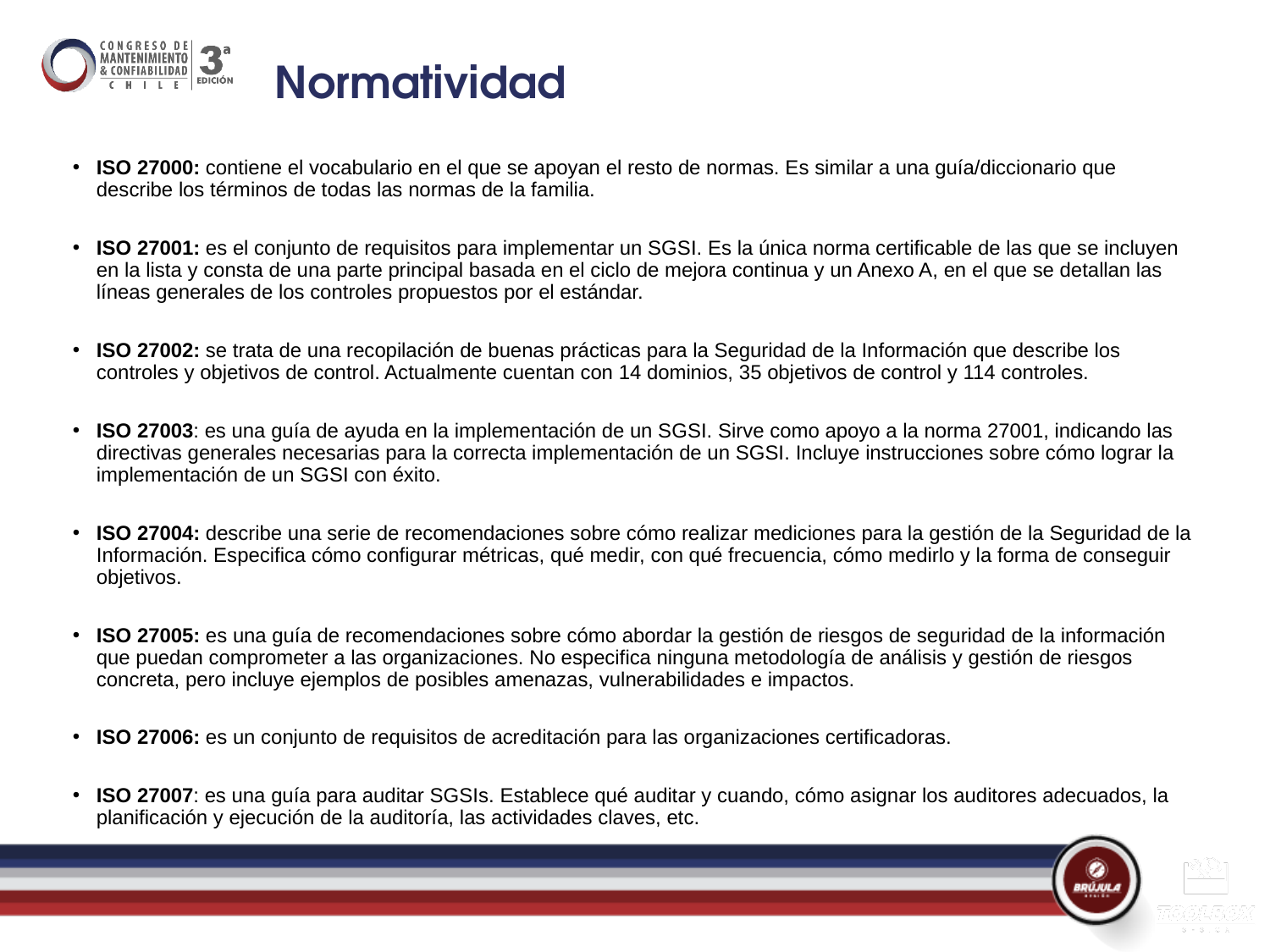

# Normatividad
ISO 27000: contiene el vocabulario en el que se apoyan el resto de normas. Es similar a una guía/diccionario que describe los términos de todas las normas de la familia.

ISO 27001: es el conjunto de requisitos para implementar un SGSI. Es la única norma certificable de las que se incluyen en la lista y consta de una parte principal basada en el ciclo de mejora continua y un Anexo A, en el que se detallan las líneas generales de los controles propuestos por el estándar.

ISO 27002: se trata de una recopilación de buenas prácticas para la Seguridad de la Información que describe los controles y objetivos de control. Actualmente cuentan con 14 dominios, 35 objetivos de control y 114 controles.

ISO 27003: es una guía de ayuda en la implementación de un SGSI. Sirve como apoyo a la norma 27001, indicando las directivas generales necesarias para la correcta implementación de un SGSI. Incluye instrucciones sobre cómo lograr la implementación de un SGSI con éxito.

ISO 27004: describe una serie de recomendaciones sobre cómo realizar mediciones para la gestión de la Seguridad de la Información. Especifica cómo configurar métricas, qué medir, con qué frecuencia, cómo medirlo y la forma de conseguir objetivos.

ISO 27005: es una guía de recomendaciones sobre cómo abordar la gestión de riesgos de seguridad de la información que puedan comprometer a las organizaciones. No especifica ninguna metodología de análisis y gestión de riesgos concreta, pero incluye ejemplos de posibles amenazas, vulnerabilidades e impactos.

ISO 27006: es un conjunto de requisitos de acreditación para las organizaciones certificadoras.

ISO 27007: es una guía para auditar SGSIs. Establece qué auditar y cuando, cómo asignar los auditores adecuados, la planificación y ejecución de la auditoría, las actividades claves, etc.